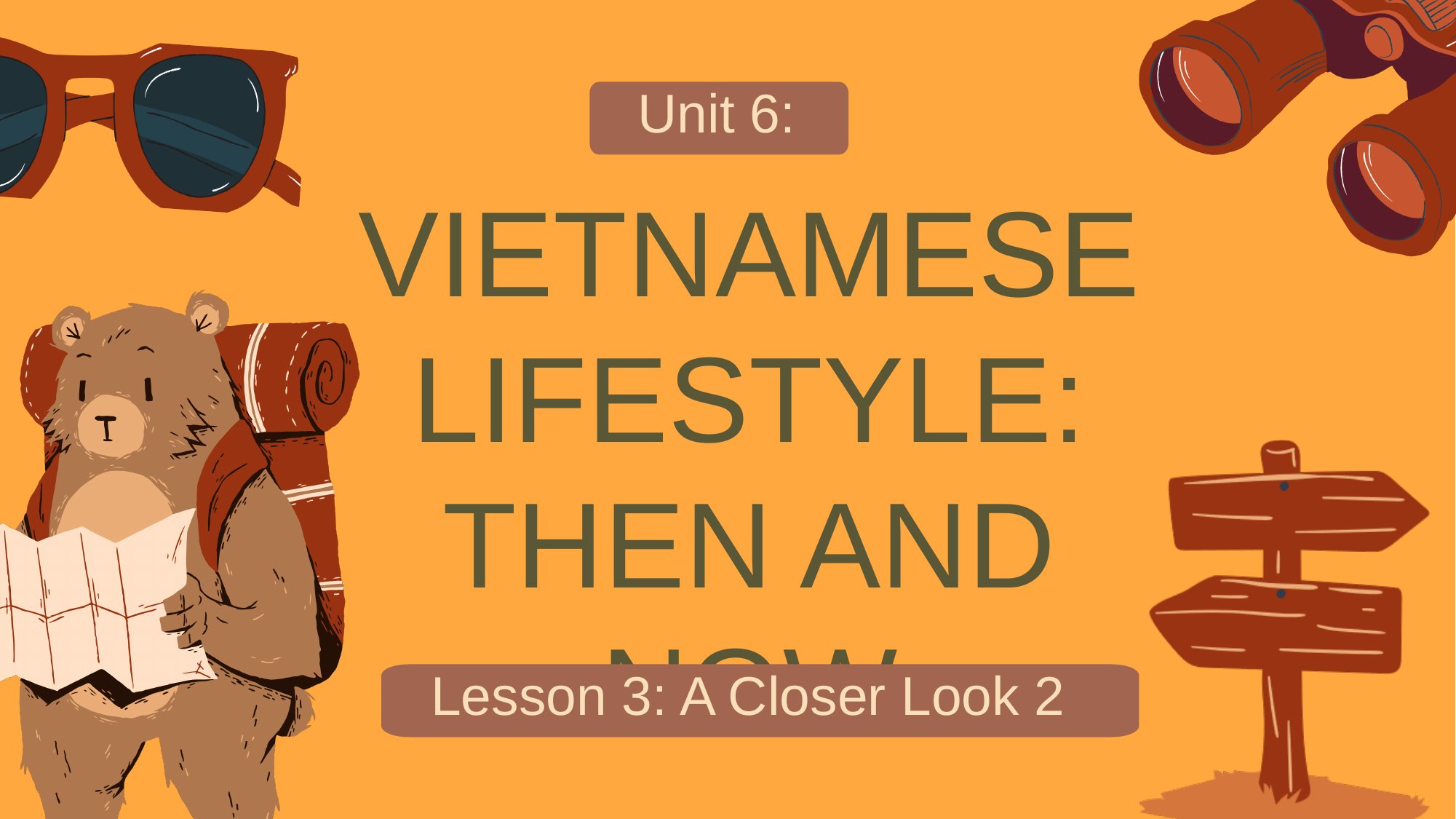

Unit 6:
VIETNAMESE LIFESTYLE: THEN AND NOW

Lesson 3: A Closer Look 2